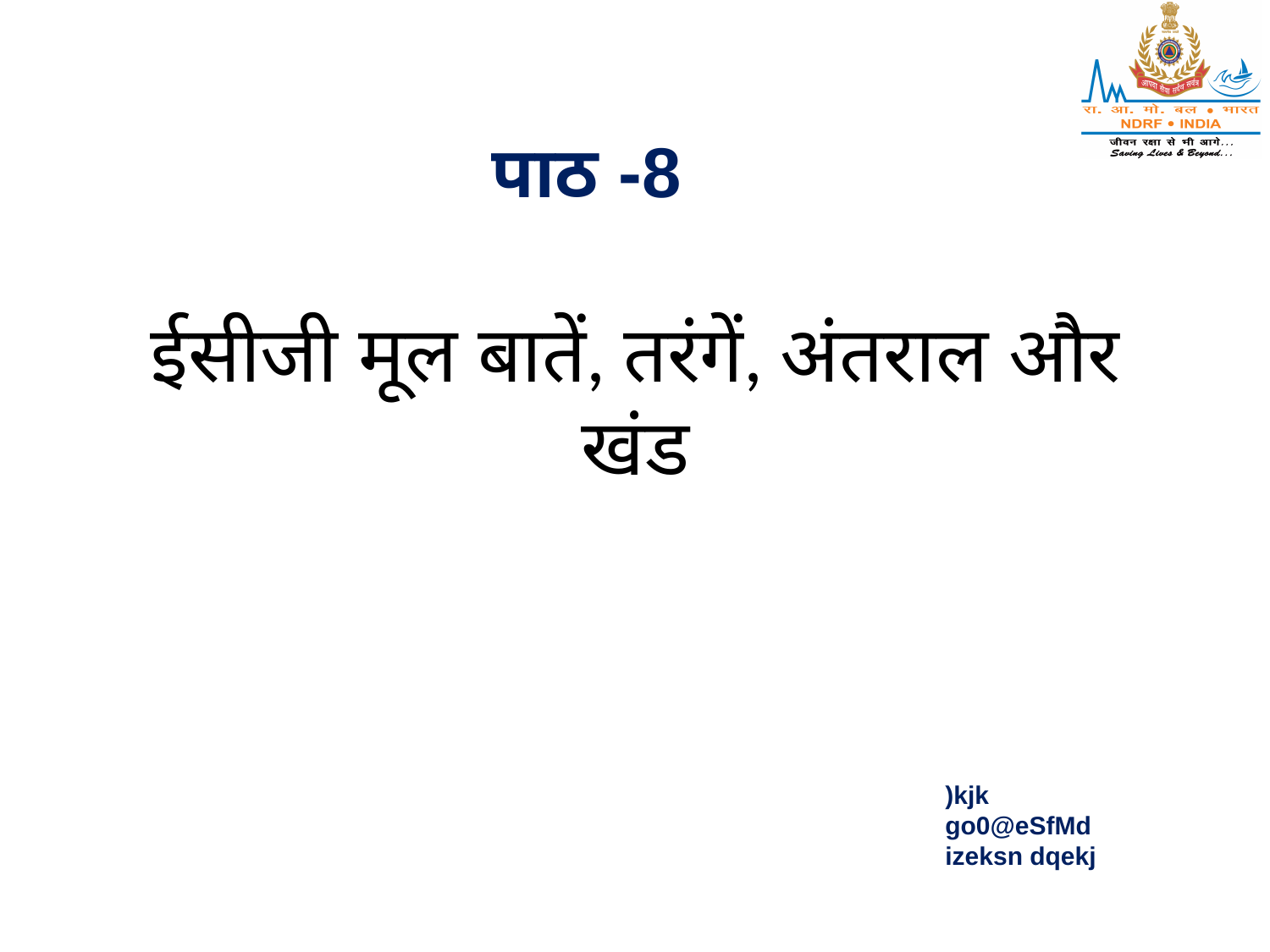

पाठ -8
# ईसीजी मूल बातें, तरंगें, अंतराल और खंड
)kjk
go0@eSfMd
izeksn dqekj